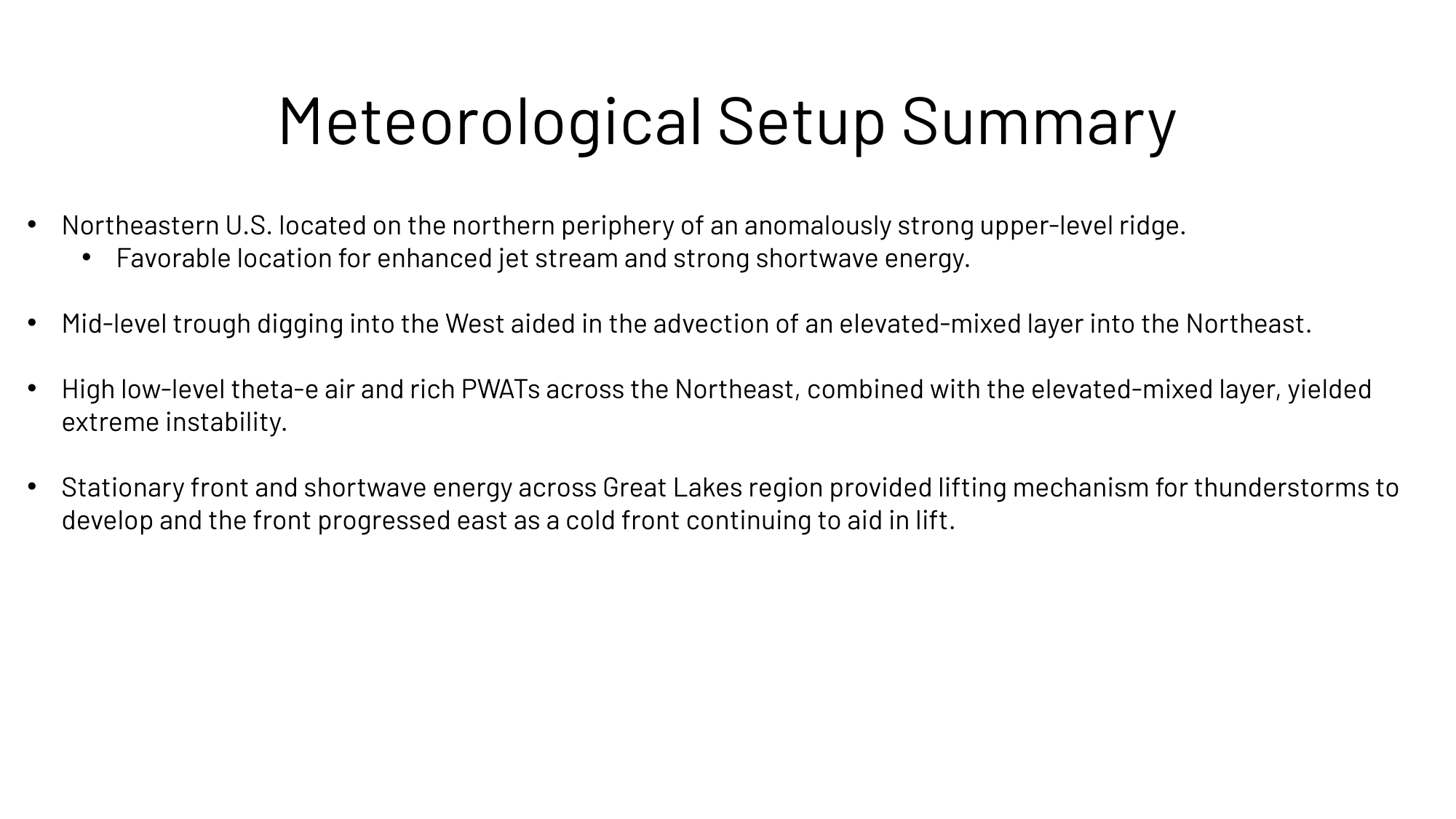

# Meteorological Setup Summary
Northeastern U.S. located on the northern periphery of an anomalously strong upper-level ridge.
Favorable location for enhanced jet stream and strong shortwave energy.

Mid-level trough digging into the West aided in the advection of an elevated-mixed layer into the Northeast.

High low-level theta-e air and rich PWATs across the Northeast, combined with the elevated-mixed layer, yielded extreme instability.

Stationary front and shortwave energy across Great Lakes region provided lifting mechanism for thunderstorms to develop and the front progressed east as a cold front continuing to aid in lift.